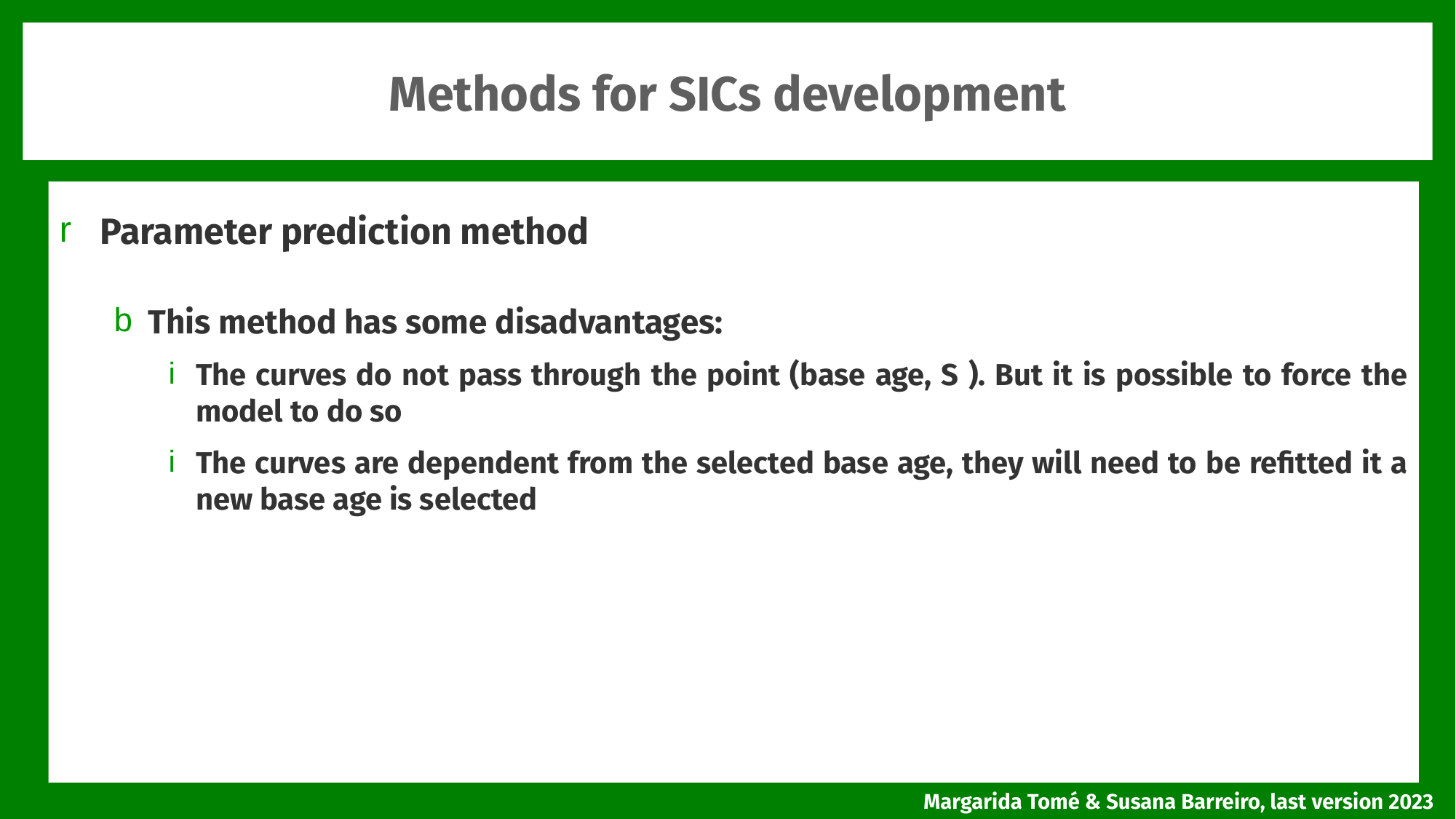

# Methods for SICs development
Parameter prediction method

This method has some disadvantages:
The curves do not pass through the point (base age, S ). But it is possible to force the model to do so
The curves are dependent from the selected base age, they will need to be refitted it a new base age is selected